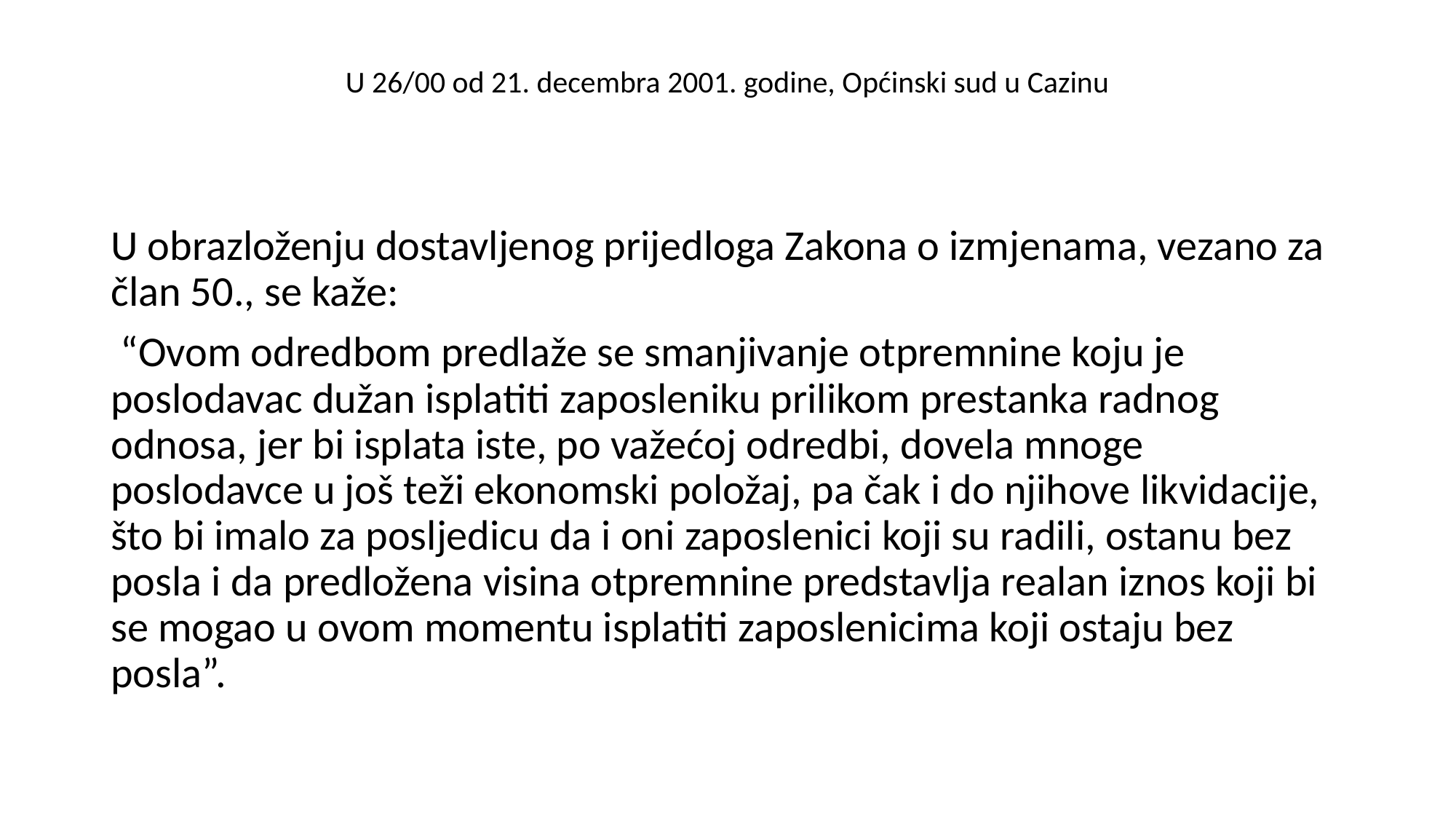

# U 26/00 od 21. decembra 2001. godine, Općinski sud u Cazinu
U obrazloženju dostavljenog prijedloga Zakona o izmjenama, vezano za član 50., se kaže:
 “Ovom odredbom predlaže se smanjivanje otpremnine koju je poslodavac dužan isplatiti zaposleniku prilikom prestanka radnog odnosa, jer bi isplata iste, po važećoj odredbi, dovela mnoge poslodavce u još teži ekonomski položaj, pa čak i do njihove likvidacije, što bi imalo za posljedicu da i oni zaposlenici koji su radili, ostanu bez posla i da predložena visina otpremnine predstavlja realan iznos koji bi se mogao u ovom momentu isplatiti zaposlenicima koji ostaju bez posla”.